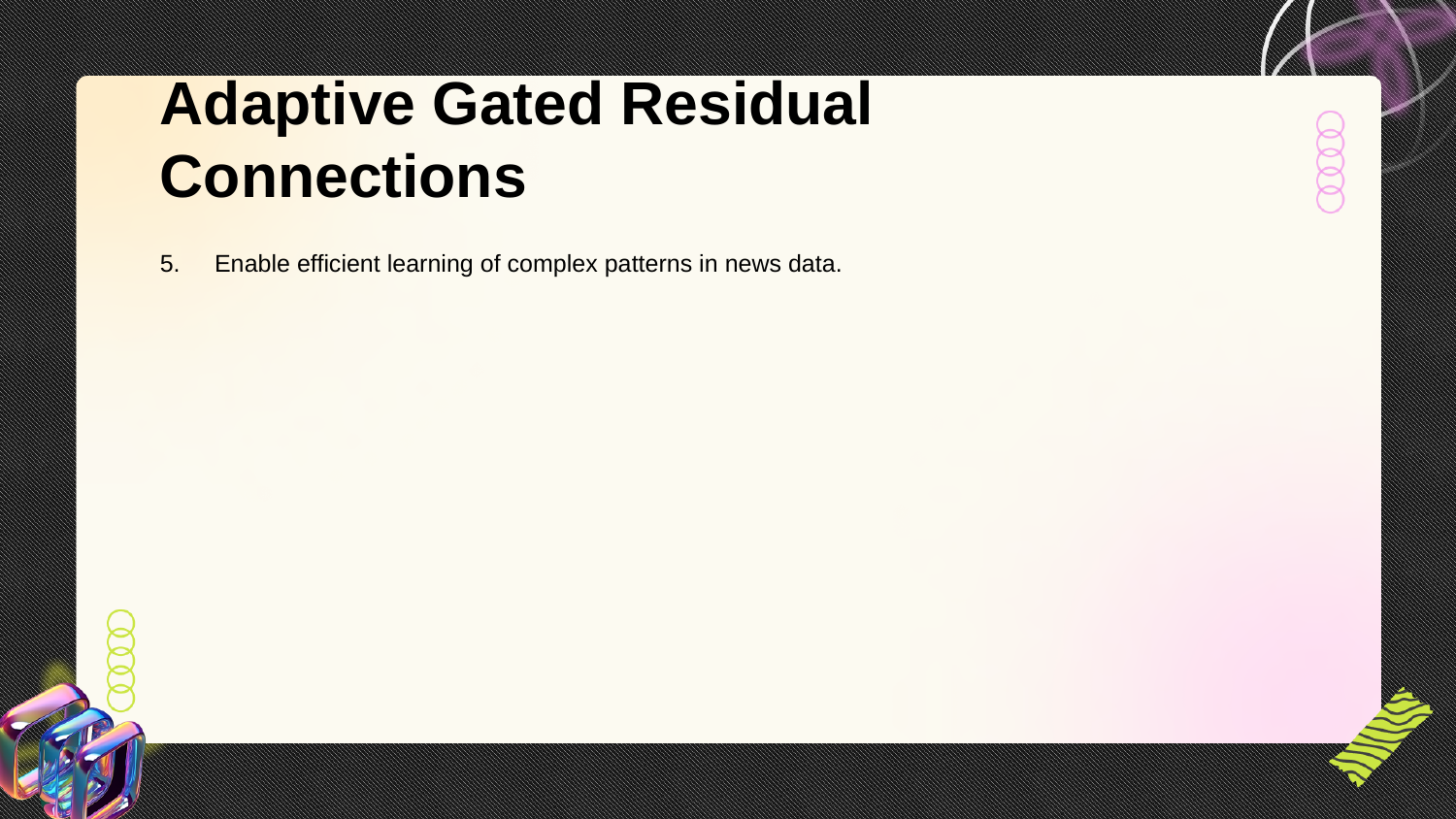

Adaptive Gated Residual Connections
Enable efficient learning of complex patterns in news data.